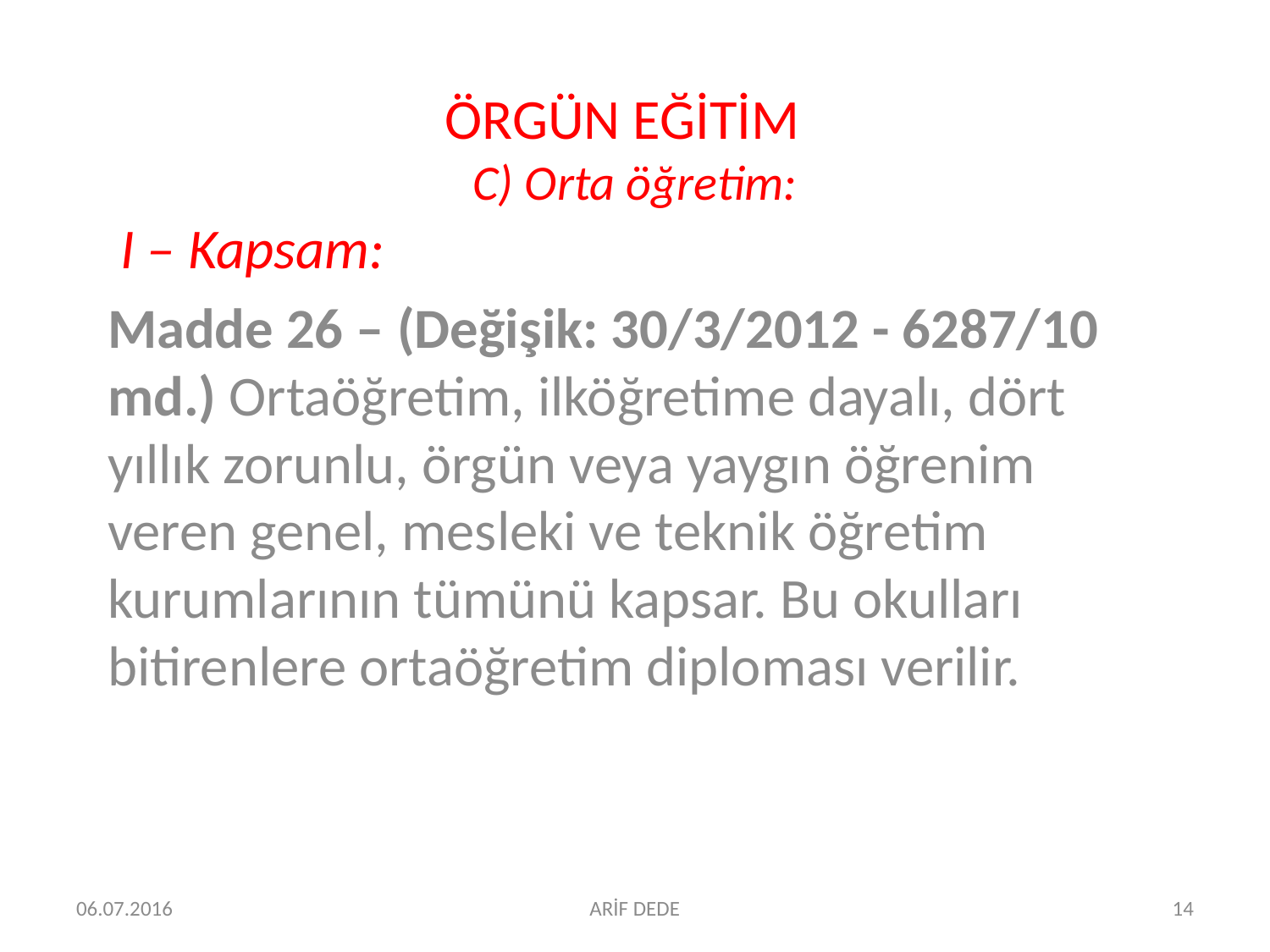

# ÖRGÜN EĞİTİM C) Orta öğretim:
 I – Kapsam:
Madde 26 – (Değişik: 30/3/2012 - 6287/10 md.) Ortaöğretim, ilköğretime dayalı, dört yıllık zorunlu, örgün veya yaygın öğrenim veren genel, mesleki ve teknik öğretim kurumlarının tümünü kapsar. Bu okulları bitirenlere ortaöğretim diploması verilir.

06.07.2016
ARİF DEDE
14